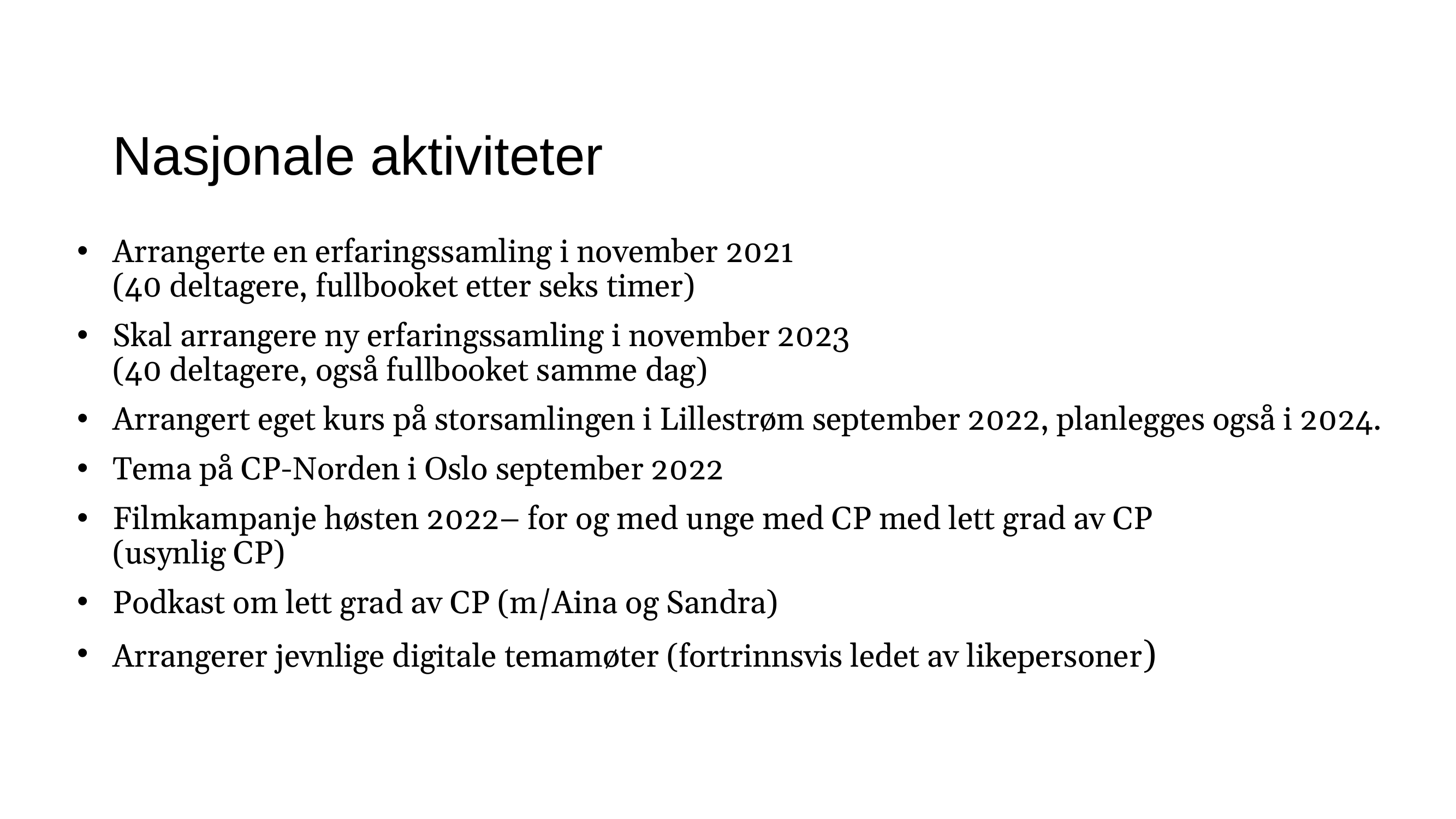

# Nasjonale aktiviteter

Arrangerte en erfaringssamling i november 2021
(40 deltagere, fullbooket etter seks timer)
Skal arrangere ny erfaringssamling i november 2023
(40 deltagere, også fullbooket samme dag)
Arrangert eget kurs på storsamlingen i Lillestrøm september 2022, planlegges også i 2024.
Tema på CP-Norden i Oslo september 2022
Filmkampanje høsten 2022– for og med unge med CP med lett grad av CP
(usynlig CP)
Podkast om lett grad av CP (m/Aina og Sandra)
Arrangerer jevnlige digitale temamøter (fortrinnsvis ledet av likepersoner)